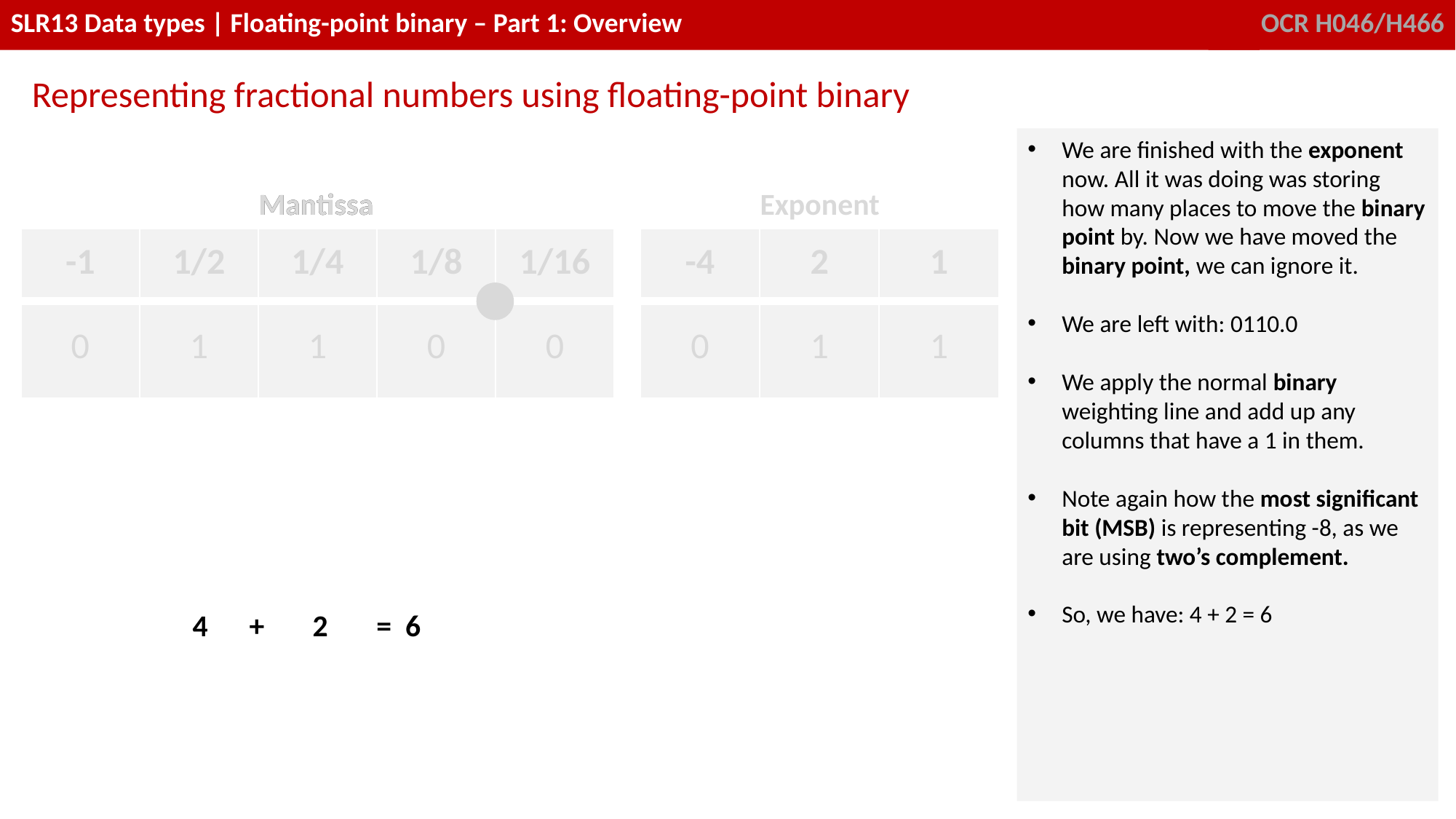

Representing fractional numbers using floating-point binary
We are finished with the exponent now. All it was doing was storing how many places to move the binary point by. Now we have moved the binary point, we can ignore it.

We are left with: 0110.0

We apply the normal binary weighting line and add up any columns that have a 1 in them.

Note again how the most significant bit (MSB) is representing -8, as we are using two’s complement.

So, we have: 4 + 2 = 6

Mantissa
Exponent
Mantissa
| -8 | 4 | 2 | 1 | 1/2 | 1/4 | 1/8 | 1/16 |
| --- | --- | --- | --- | --- | --- | --- | --- |
| 0 | 1 | 1 | 0 | 0 |  |  |  |
| -1 | 1/2 | 1/4 | 1/8 | 1/16 |  | -4 | 2 | 1 |
| --- | --- | --- | --- | --- | --- | --- | --- | --- |
| 0 | 1 | 1 | 0 | 0 |  | 0 | 1 | 1 |
| -1 | 1/2 | 1/4 | 1/8 | 1/16 |  | -4 | 2 | 1 |
| --- | --- | --- | --- | --- | --- | --- | --- | --- |
| 0 | 1 | 1 | 0 | 0 |  | 0 | 1 | 1 |

4      +       2       =  6